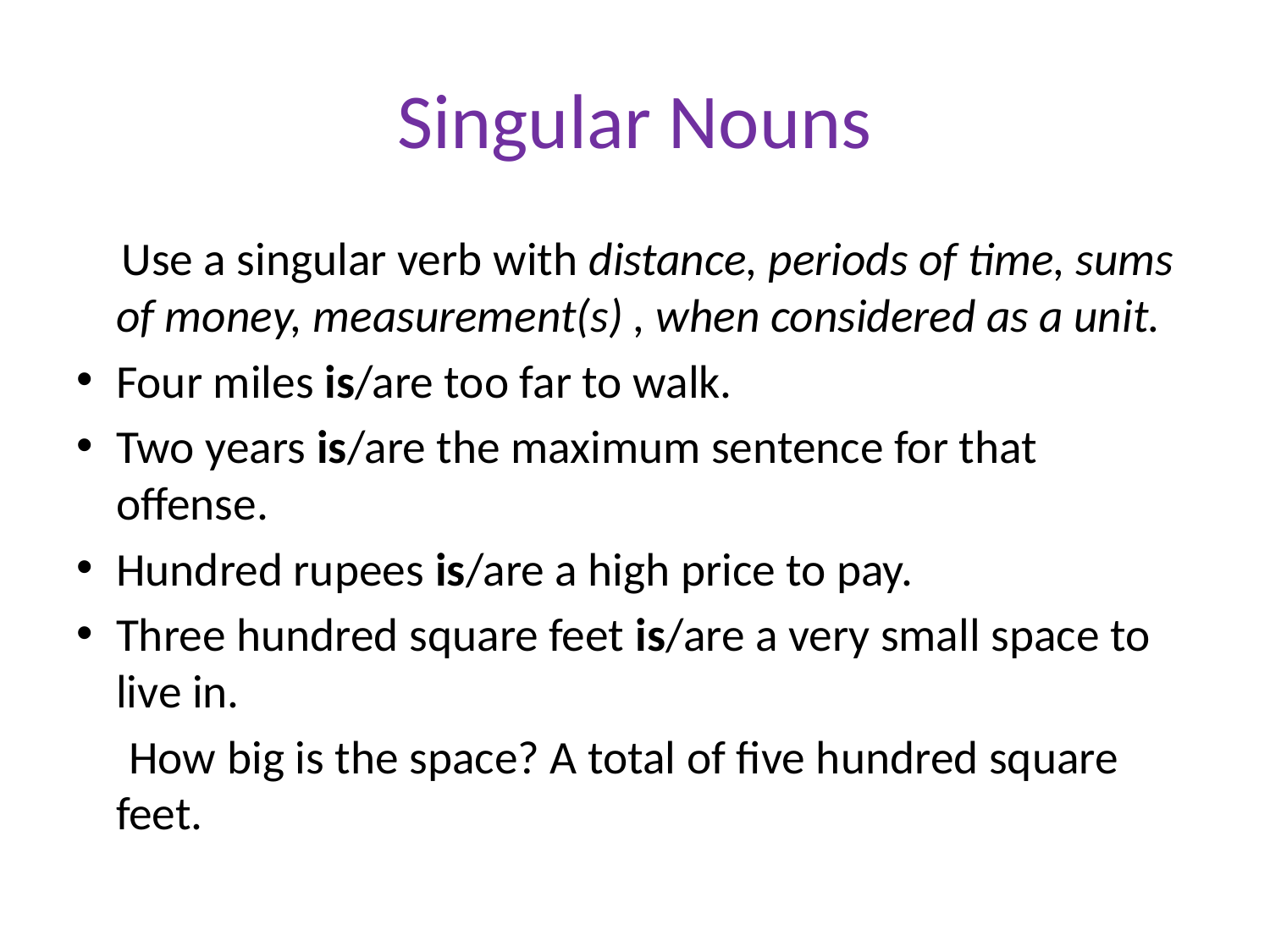

# Singular Nouns
     Use a singular verb with distance, periods of time, sums of money, measurement(s) , when considered as a unit.
Four miles is/are too far to walk.
Two years is/are the maximum sentence for that offense.
Hundred rupees is/are a high price to pay.
Three hundred square feet is/are a very small space to live in.
     How big is the space? A total of five hundred square feet.